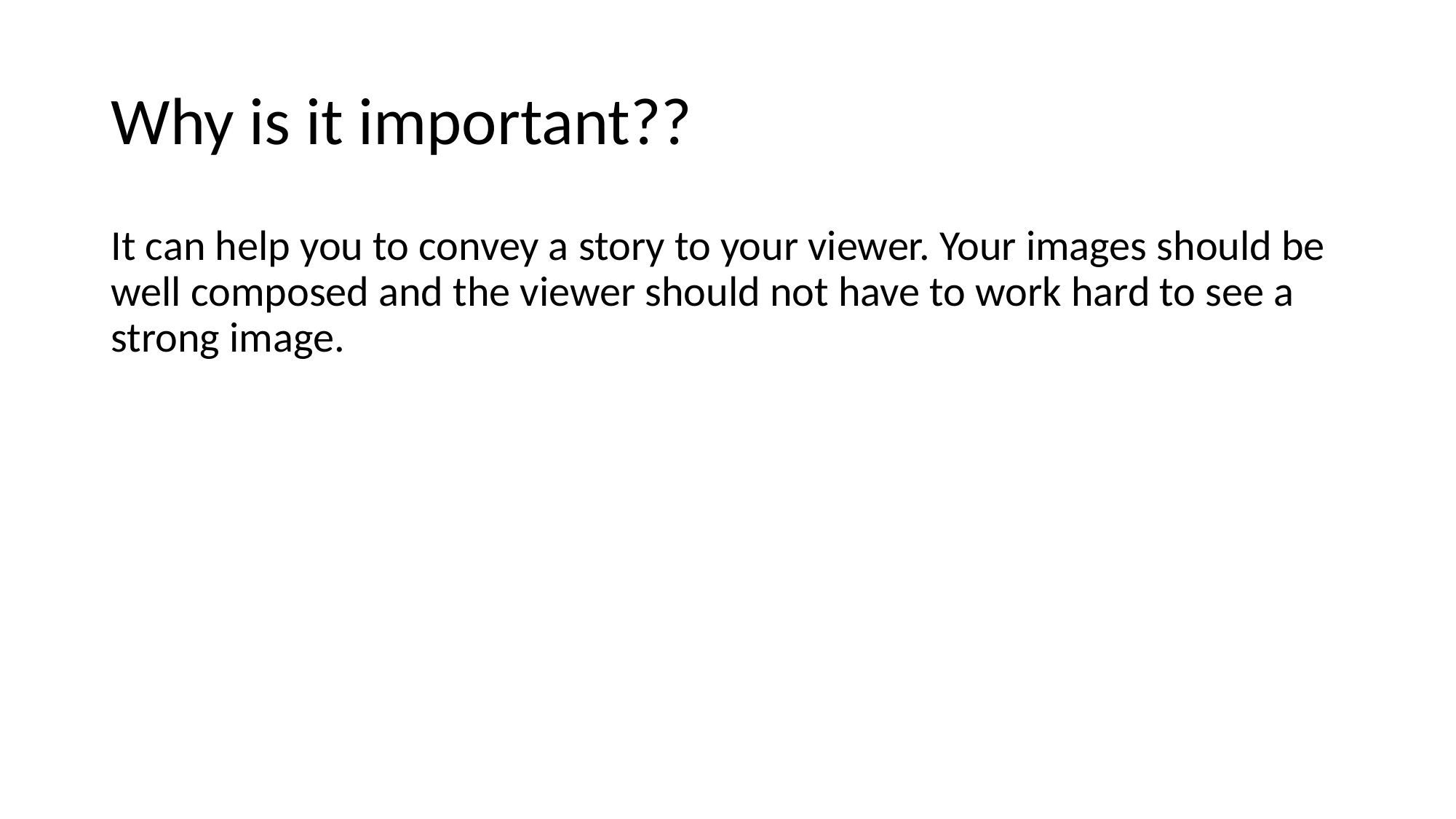

# Why is it important??
It can help you to convey a story to your viewer. Your images should be well composed and the viewer should not have to work hard to see a strong image.